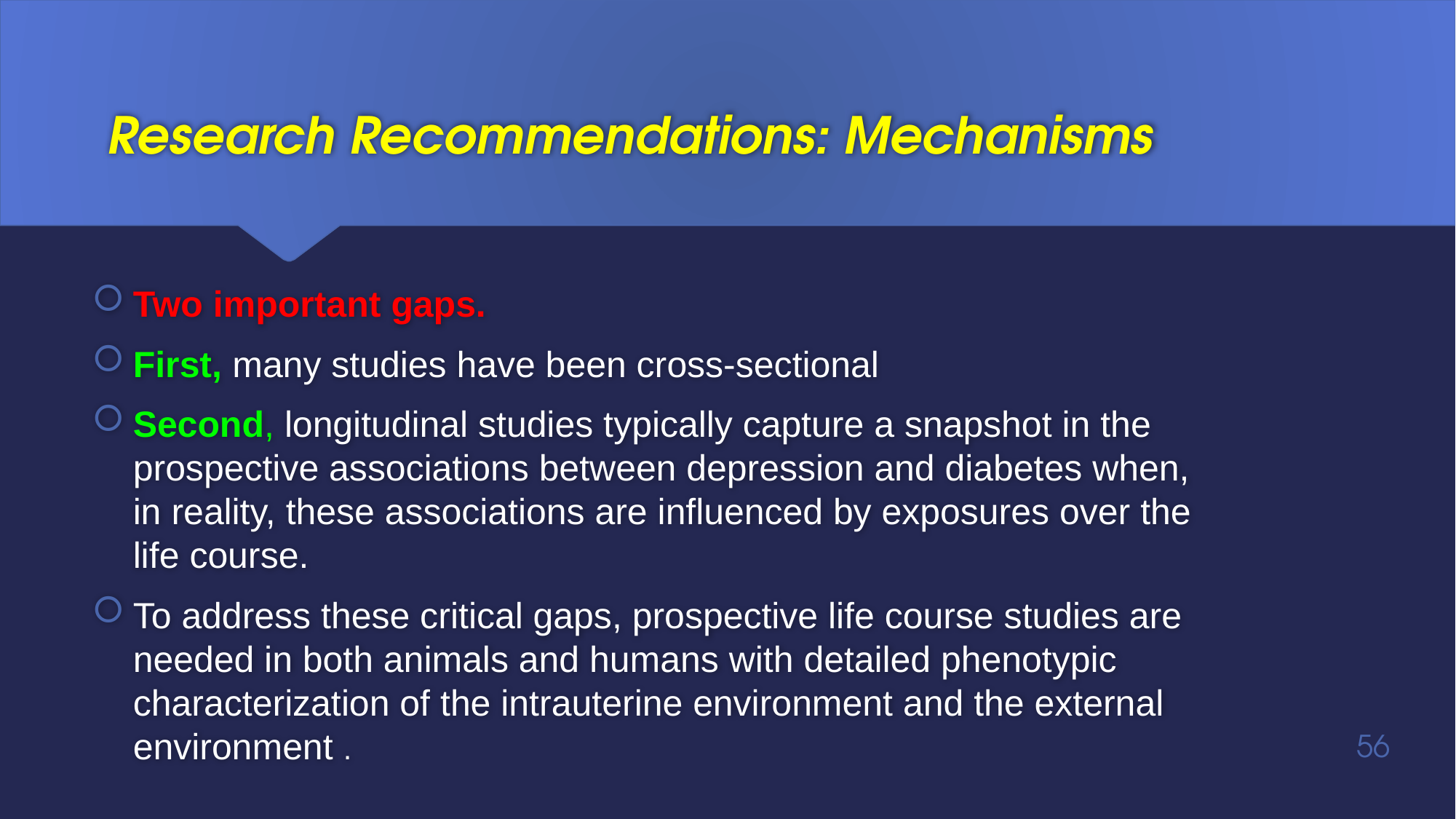

# Research Recommendations: Mechanisms
Two important gaps.
First, many studies have been cross-sectional
Second, longitudinal studies typically capture a snapshot in the prospective associations between depression and diabetes when, in reality, these associations are influenced by exposures over the life course.
To address these critical gaps, prospective life course studies are needed in both animals and humans with detailed phenotypic characterization of the intrauterine environment and the external environment .
56